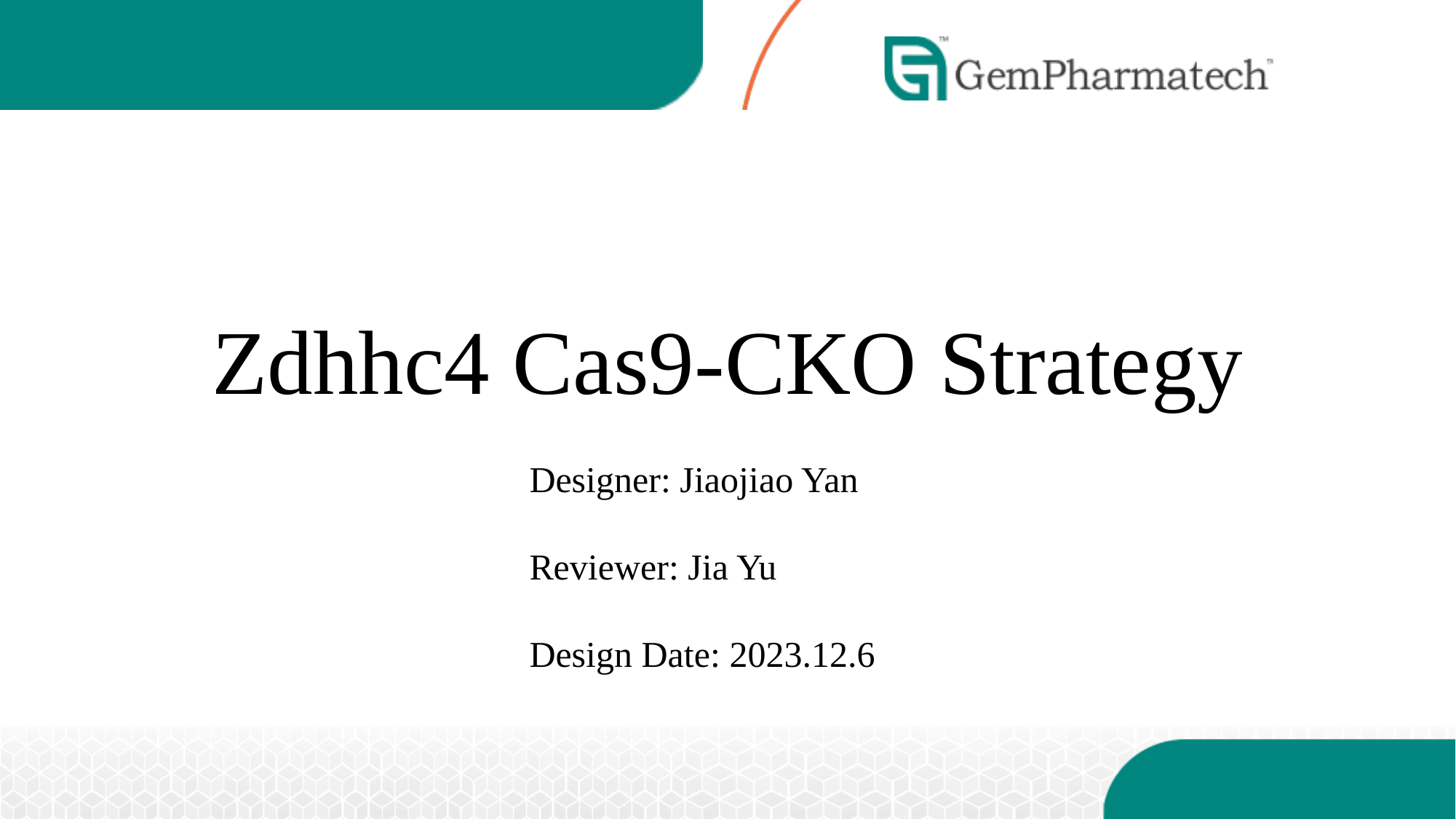

# Zdhhc4 Cas9-CKO Strategy
Designer: Jiaojiao Yan
Reviewer: Jia Yu
Design Date: 2023.12.6